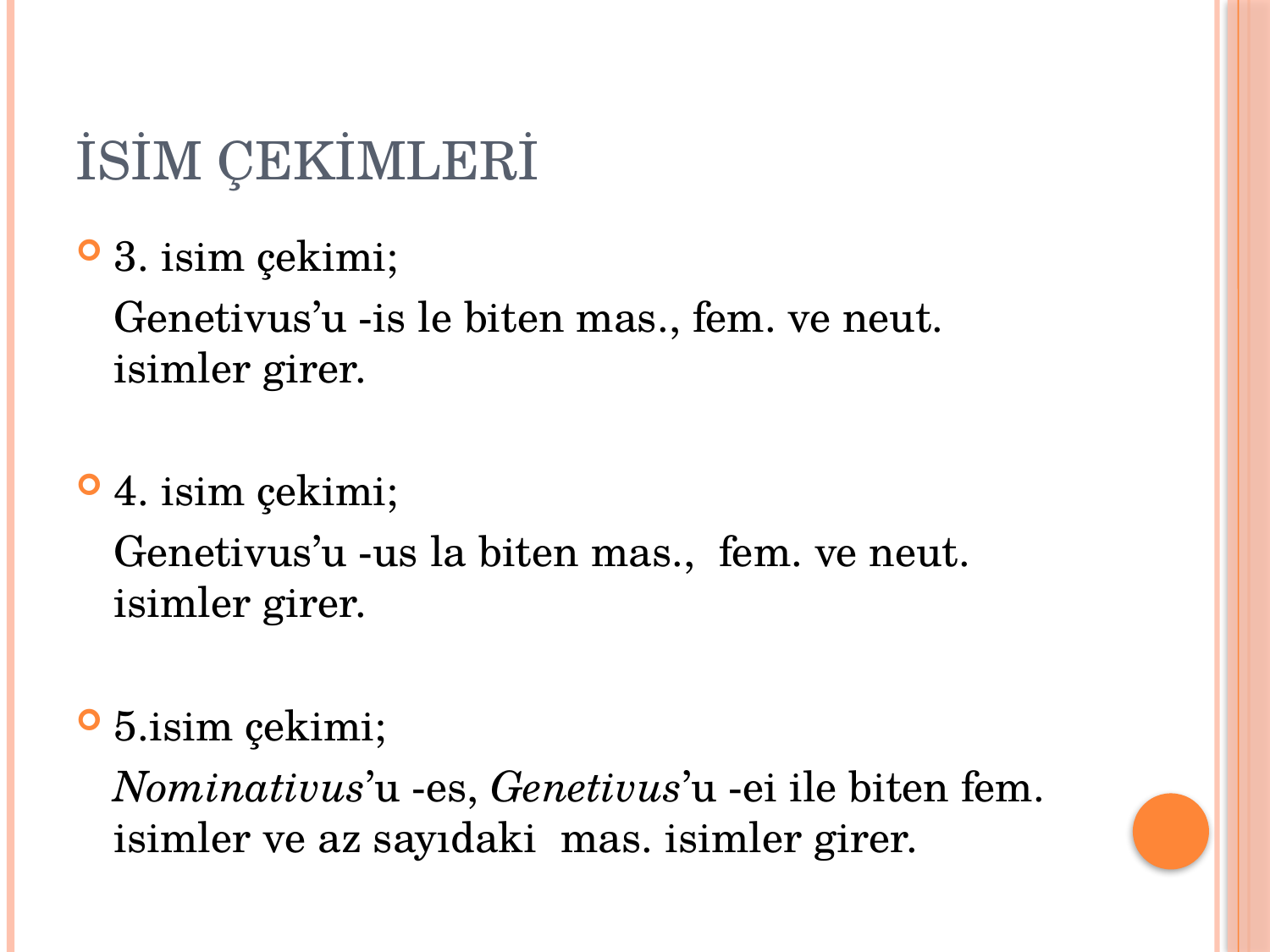

# İSİM ÇEKİMLERİ
3. isim çekimi;
	Genetivus’u -is le biten mas., fem. ve neut. isimler girer.

4. isim çekimi;
	Genetivus’u -us la biten mas.,  fem. ve neut. isimler girer.

5.isim çekimi;
	Nominativus’u -es, Genetivus’u -ei ile biten fem. isimler ve az sayıdaki  mas. isimler girer.